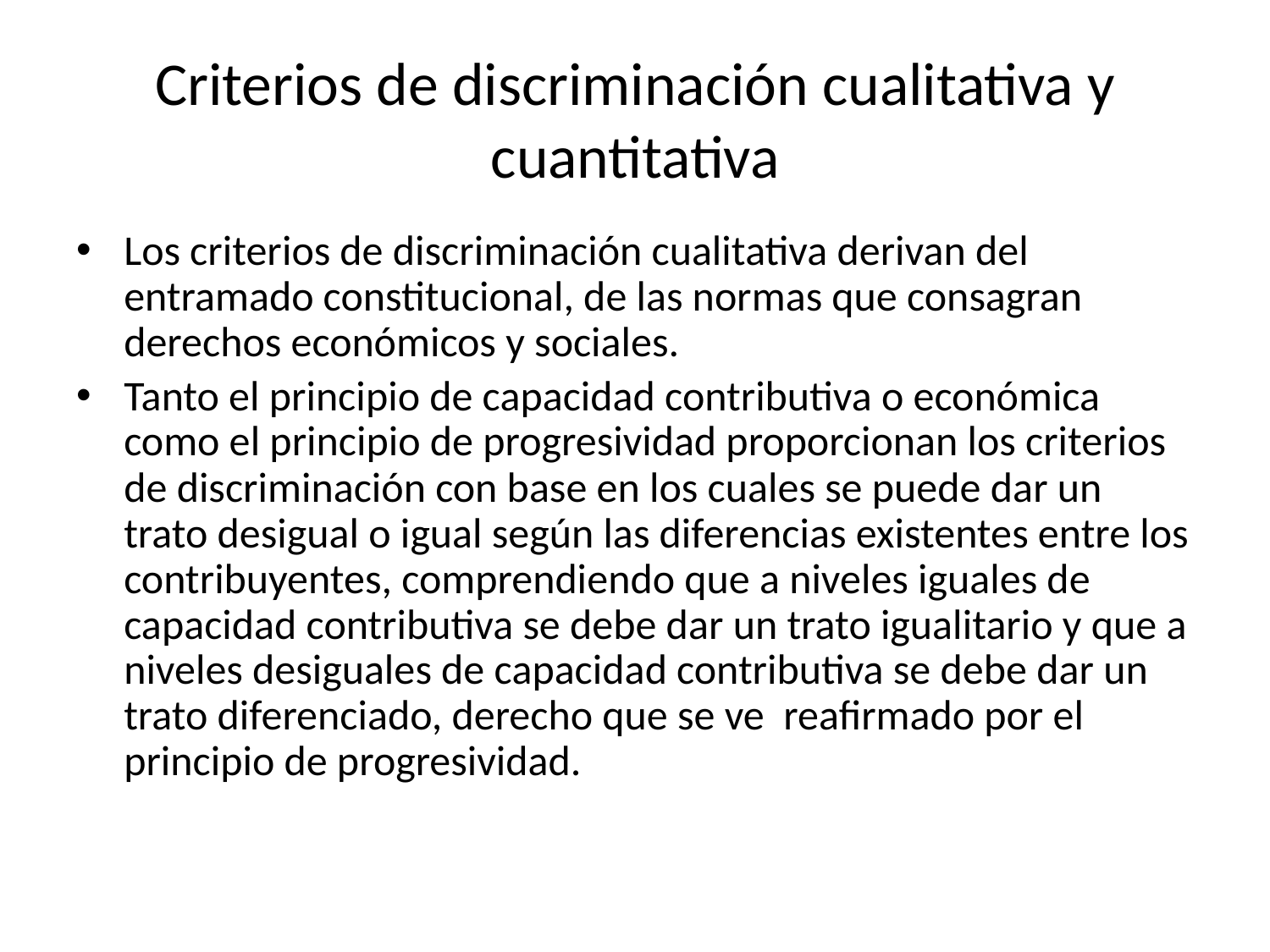

# Criterios de discriminación cualitativa y cuantitativa
Los criterios de discriminación cualitativa derivan del entramado constitucional, de las normas que consagran derechos económicos y sociales.
Tanto el principio de capacidad contributiva o económica como el principio de progresividad proporcionan los criterios de discriminación con base en los cuales se puede dar un trato desigual o igual según las diferencias existentes entre los contribuyentes, comprendiendo que a niveles iguales de capacidad contributiva se debe dar un trato igualitario y que a niveles desiguales de capacidad contributiva se debe dar un trato diferenciado, derecho que se ve  reafirmado por el principio de progresividad.